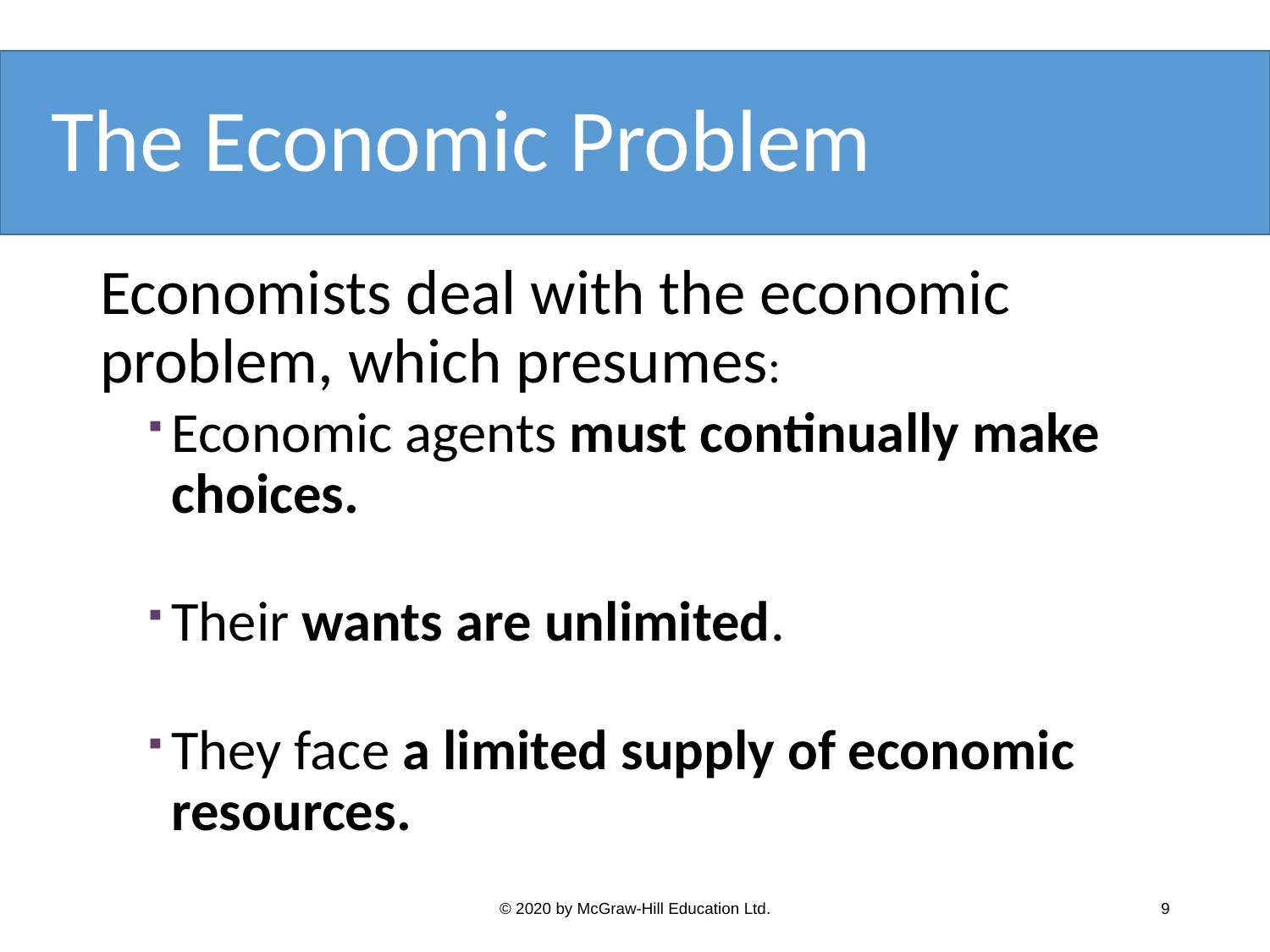

# The Economic Problem
Economists deal with the economic problem, which presumes:
Economic agents must continually make choices.
Their wants are unlimited.
They face a limited supply of economic resources.

© 2020 by McGraw-Hill Education Ltd.
9